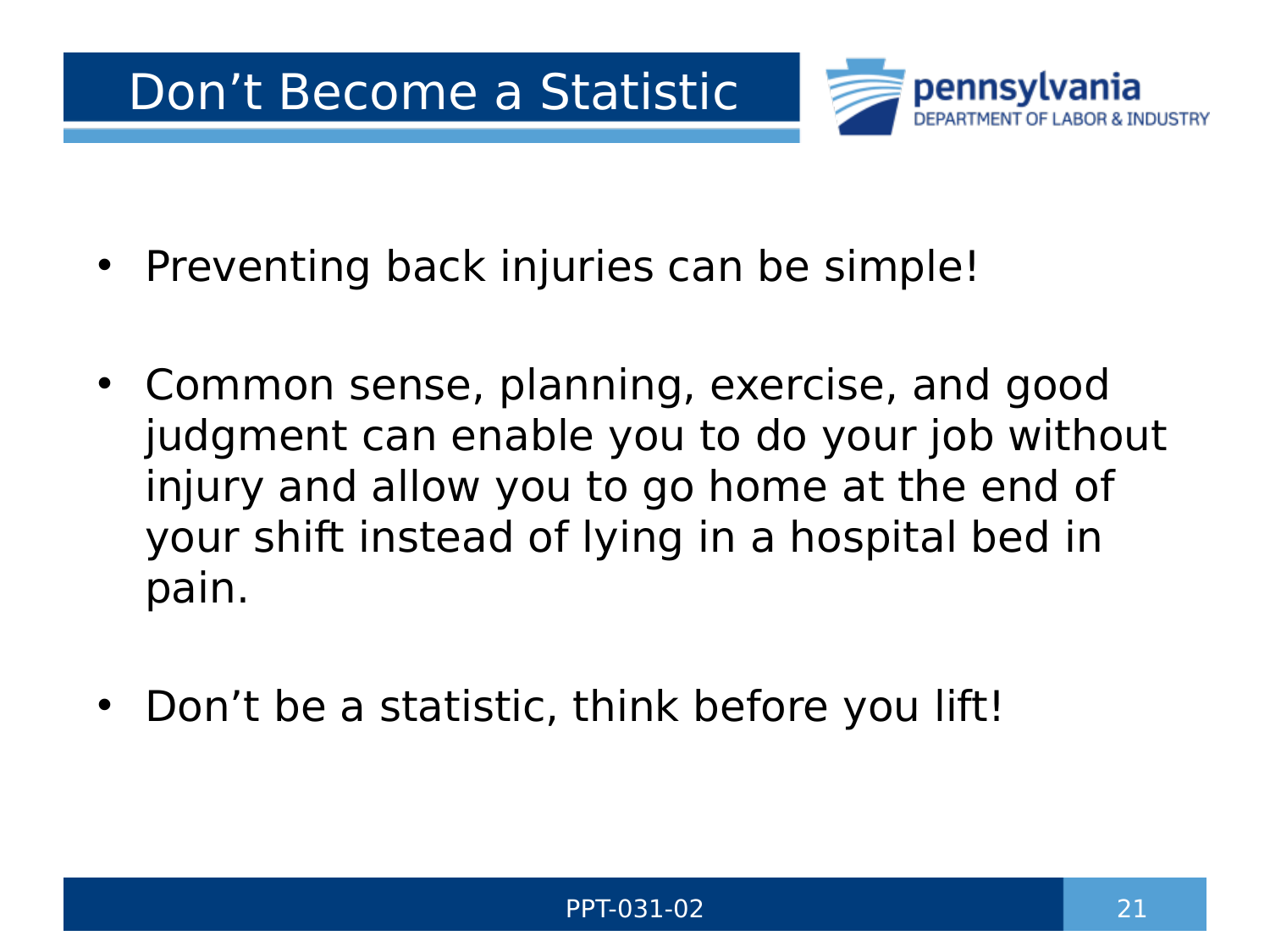

# Don’t Become a Statistic
Preventing back injuries can be simple!

Common sense, planning, exercise, and good judgment can enable you to do your job without injury and allow you to go home at the end of your shift instead of lying in a hospital bed in pain.

Don’t be a statistic, think before you lift!
PPT-031-02
21